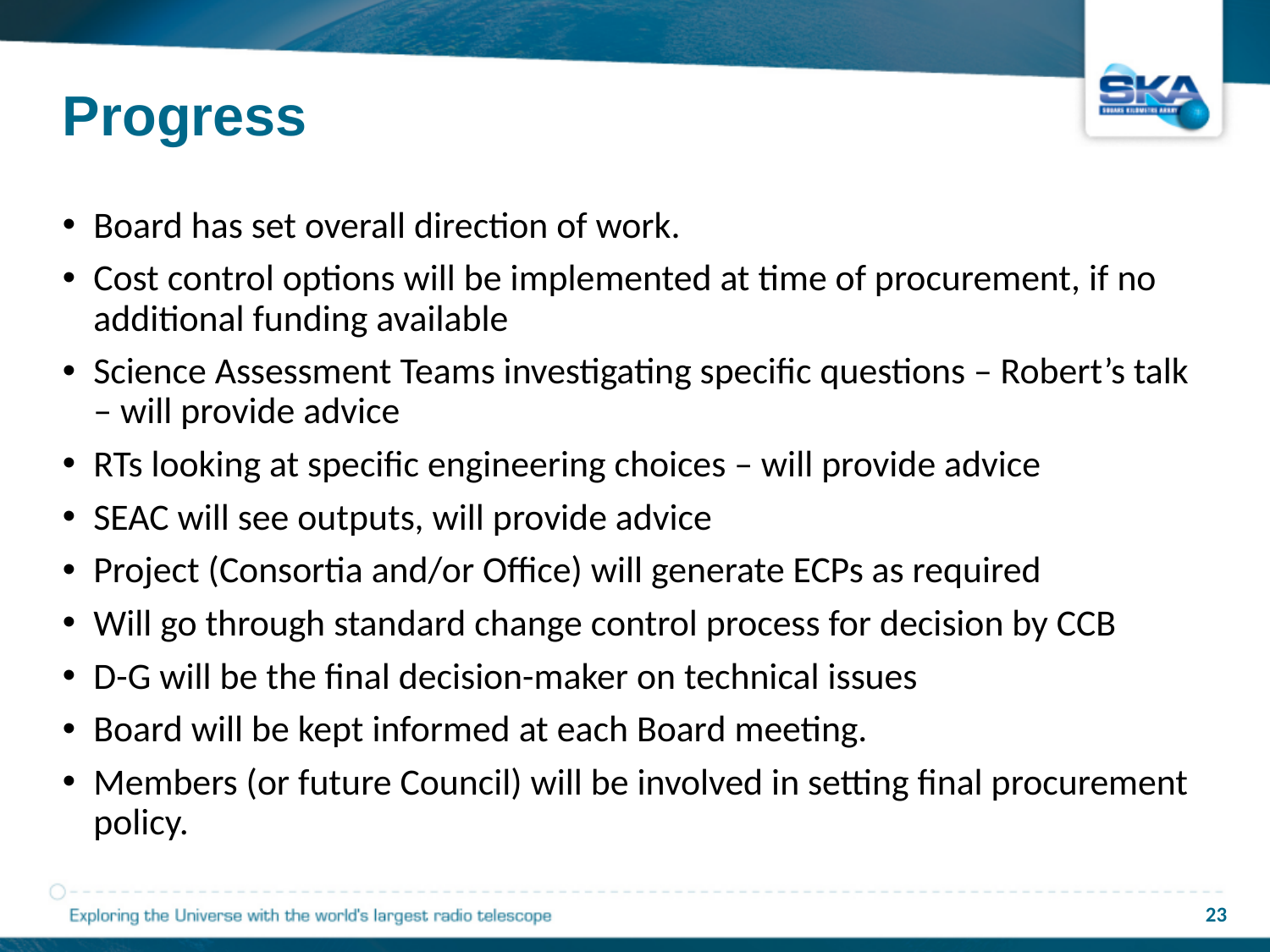

# Progress
Board has set overall direction of work.
Cost control options will be implemented at time of procurement, if no additional funding available
Science Assessment Teams investigating specific questions – Robert’s talk – will provide advice
RTs looking at specific engineering choices – will provide advice
SEAC will see outputs, will provide advice
Project (Consortia and/or Office) will generate ECPs as required
Will go through standard change control process for decision by CCB
D-G will be the final decision-maker on technical issues
Board will be kept informed at each Board meeting.
Members (or future Council) will be involved in setting final procurement policy.